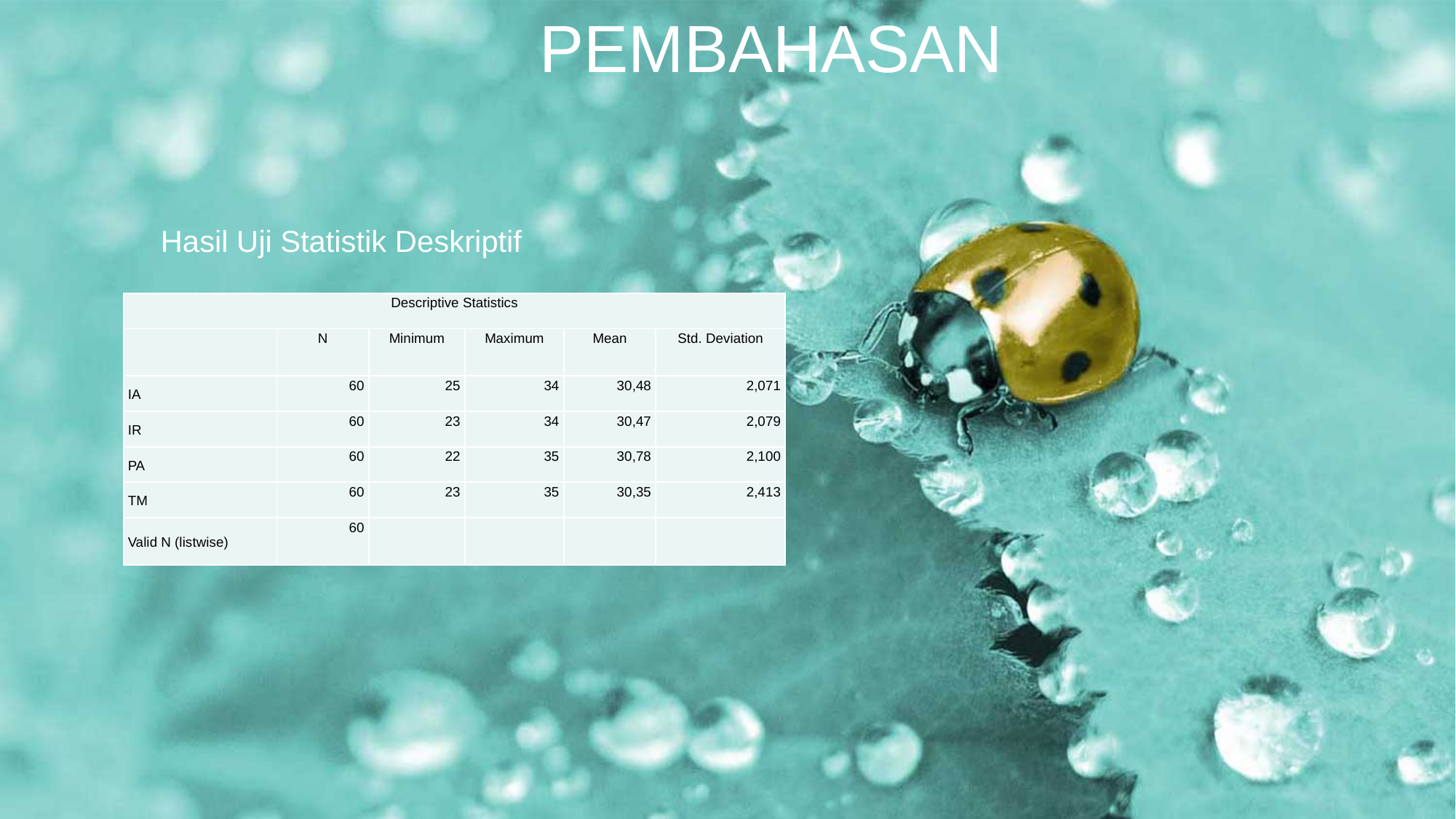

PEMBAHASAN
Hasil Uji Statistik Deskriptif

| Descriptive Statistics |  |  |  |  |  |
| --- | --- | --- | --- | --- | --- |
|  | N | Minimum | Maximum | Mean | Std. Deviation |
| IA | 60 | 25 | 34 | 30,48 | 2,071 |
| IR | 60 | 23 | 34 | 30,47 | 2,079 |
| PA | 60 | 22 | 35 | 30,78 | 2,100 |
| TM | 60 | 23 | 35 | 30,35 | 2,413 |
| Valid N (listwise) | 60 |  |  |  |  |